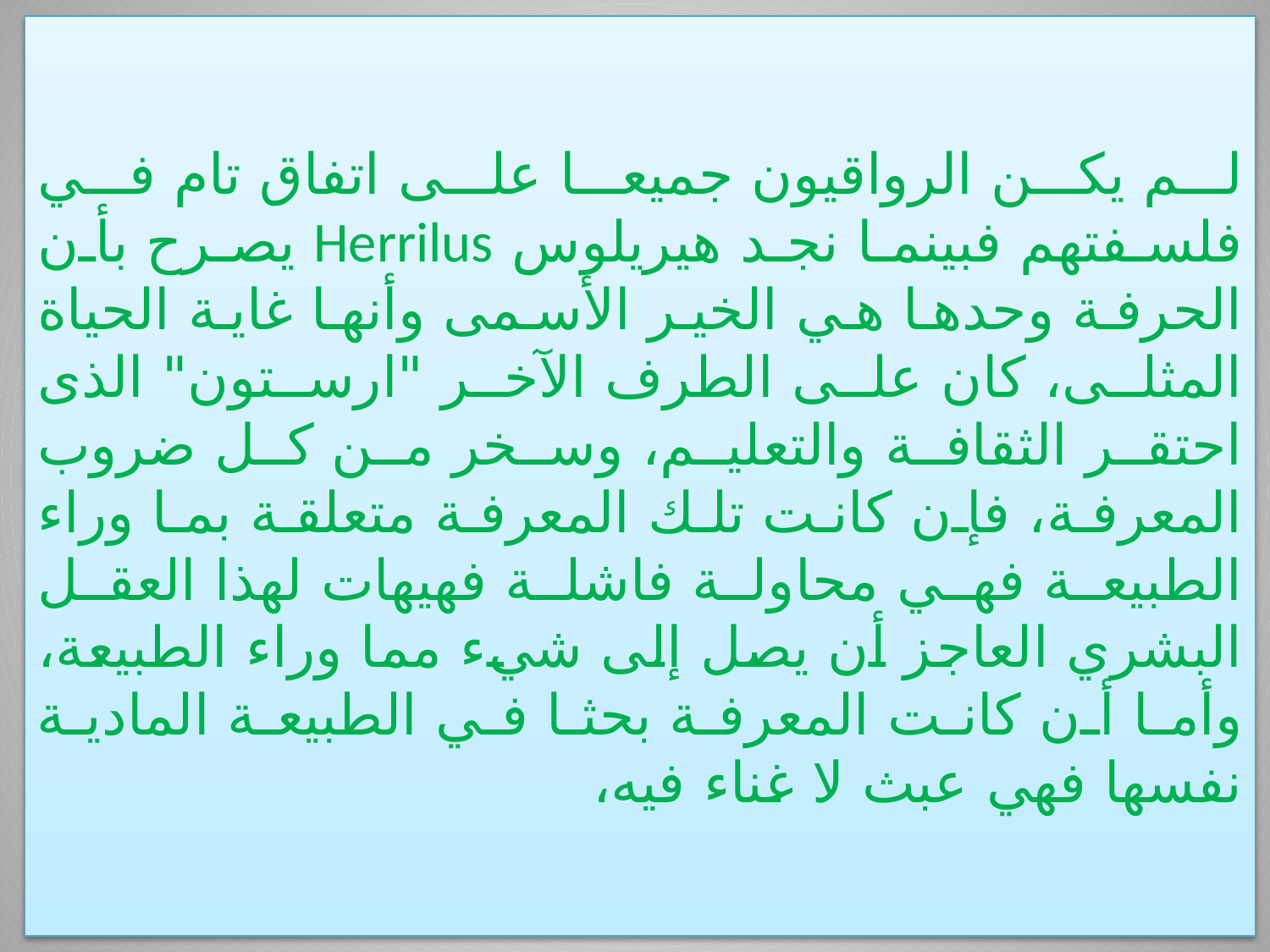

لم يكن الرواقیون جميعا على اتفاق تام في فلسفتهم فبينما نجد هيريلوس Herrilus يصرح بأن الحرفة وحدها هي الخير الأسمى وأنها غاية الحياة المثلى، كان على الطرف الآخر "ارستون" الذى احتقر الثقافة والتعليم، وسخر من كل ضروب المعرفة، فإن كانت تلك المعرفة متعلقة بما وراء الطبيعة فهي محاولة فاشلة فهيهات لهذا العقل البشري العاجز أن يصل إلى شيء مما وراء الطبيعة، وأما أن كانت المعرفة بحثا في الطبيعة المادية نفسها فهي عبث لا غناء فيه،